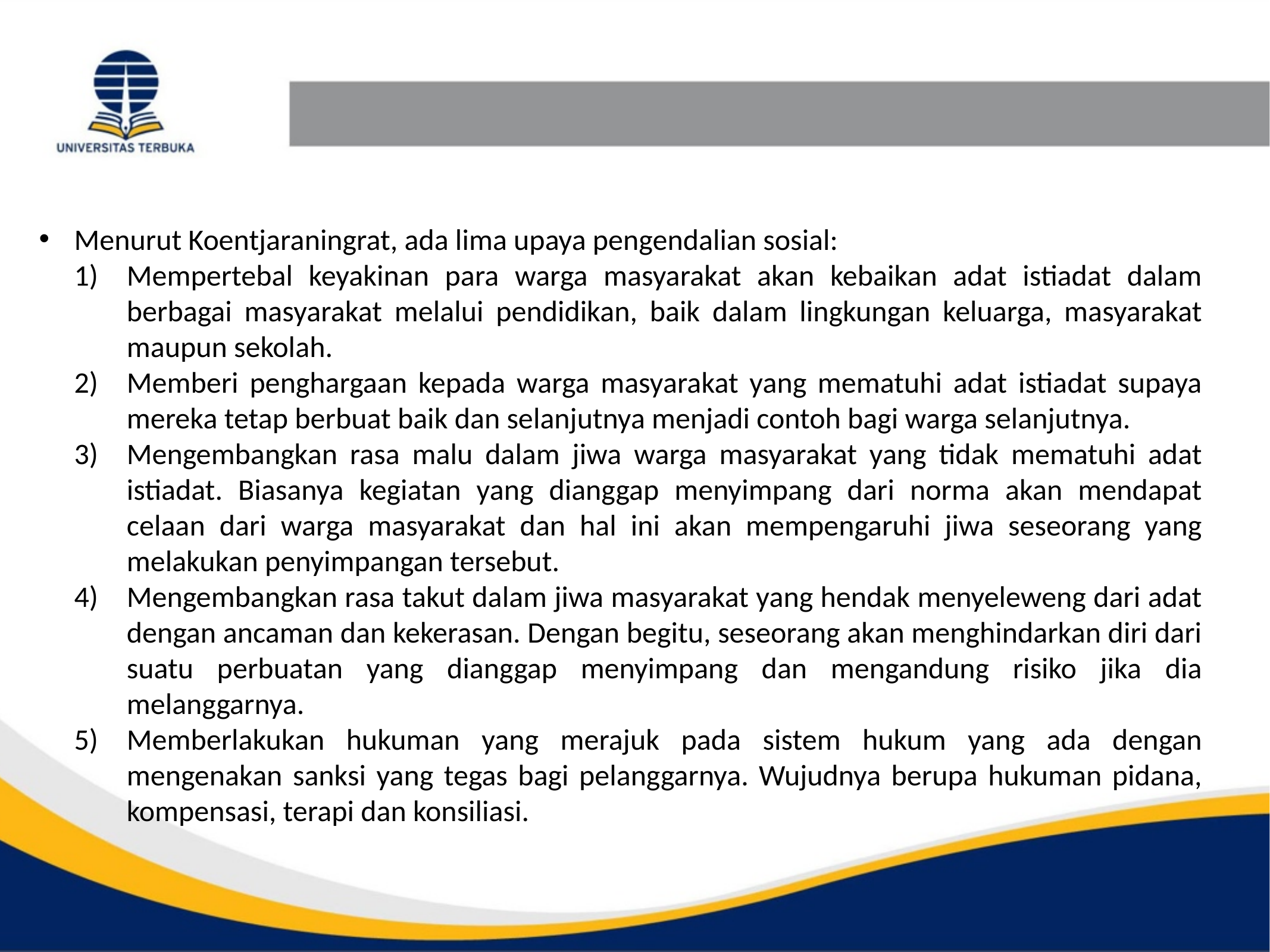

Menurut Koentjaraningrat, ada lima upaya pengendalian sosial:
Mempertebal keyakinan para warga masyarakat akan kebaikan adat istiadat dalam berbagai masyarakat melalui pendidikan, baik dalam lingkungan keluarga, masyarakat maupun sekolah.
Memberi penghargaan kepada warga masyarakat yang mematuhi adat istiadat supaya mereka tetap berbuat baik dan selanjutnya menjadi contoh bagi warga selanjutnya.
Mengembangkan rasa malu dalam jiwa warga masyarakat yang tidak mematuhi adat istiadat. Biasanya kegiatan yang dianggap menyimpang dari norma akan mendapat celaan dari warga masyarakat dan hal ini akan mempengaruhi jiwa seseorang yang melakukan penyimpangan tersebut.
Mengembangkan rasa takut dalam jiwa masyarakat yang hendak menyeleweng dari adat dengan ancaman dan kekerasan. Dengan begitu, seseorang akan menghindarkan diri dari suatu perbuatan yang dianggap menyimpang dan mengandung risiko jika dia melanggarnya.
Memberlakukan hukuman yang merajuk pada sistem hukum yang ada dengan mengenakan sanksi yang tegas bagi pelanggarnya. Wujudnya berupa hukuman pidana, kompensasi, terapi dan konsiliasi.